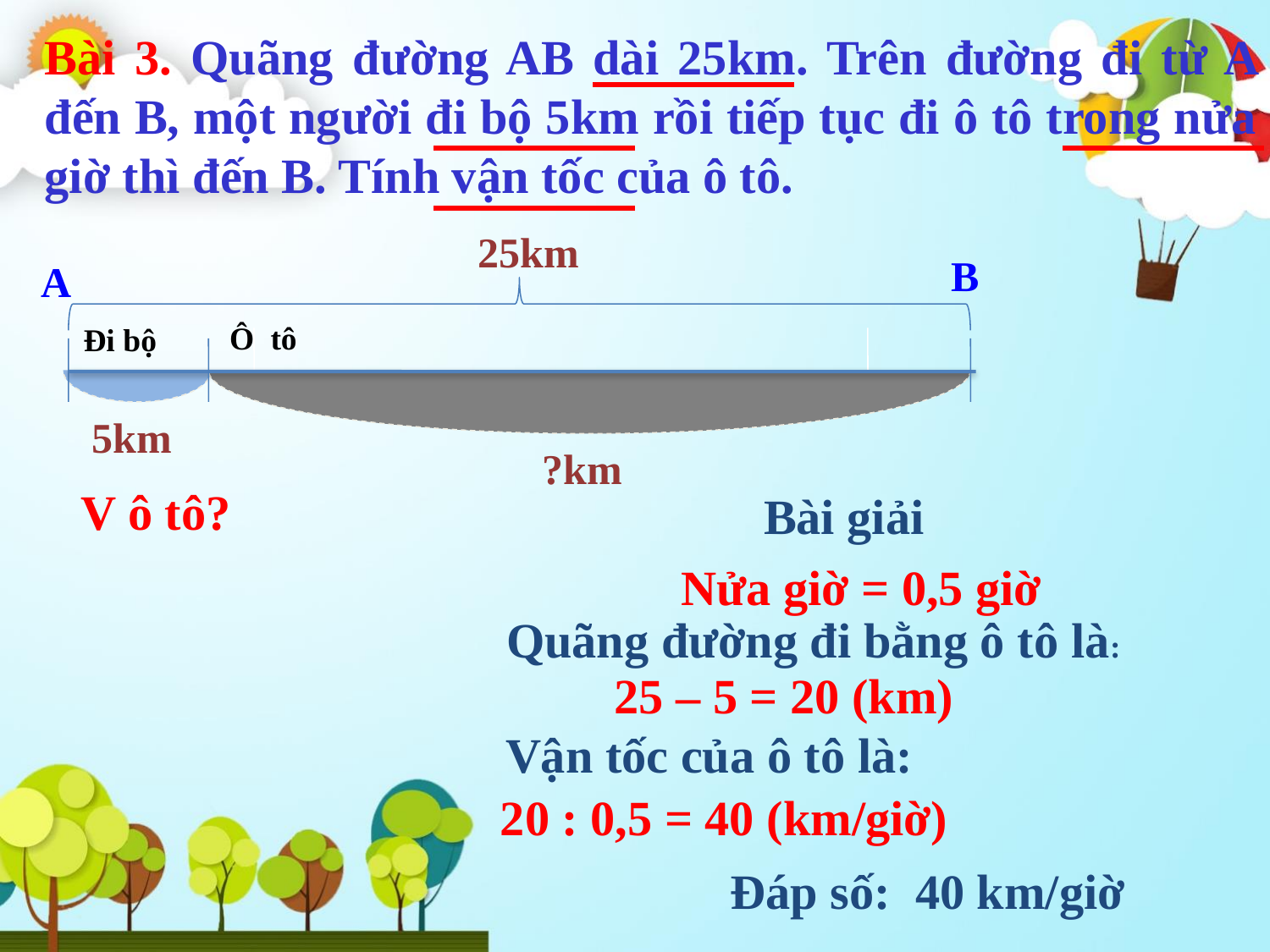

Bài 3. Quãng đường AB dài 25km. Trên đường đi từ A đến B, một người đi bộ 5km rồi tiếp tục đi ô tô trong nửa giờ thì đến B. Tính vận tốc của ô tô.

25km
B
A
Ô  tô

Đi bộ

5km
?km
V ô tô?
Bài giải
Nửa giờ = 0,5 giờ
Quãng đường đi bằng ô tô là:
25 – 5 = 20 (km)
Vận tốc của ô tô là:
20 : 0,5 = 40 (km/giờ)
Đáp số:  40 km/giờ